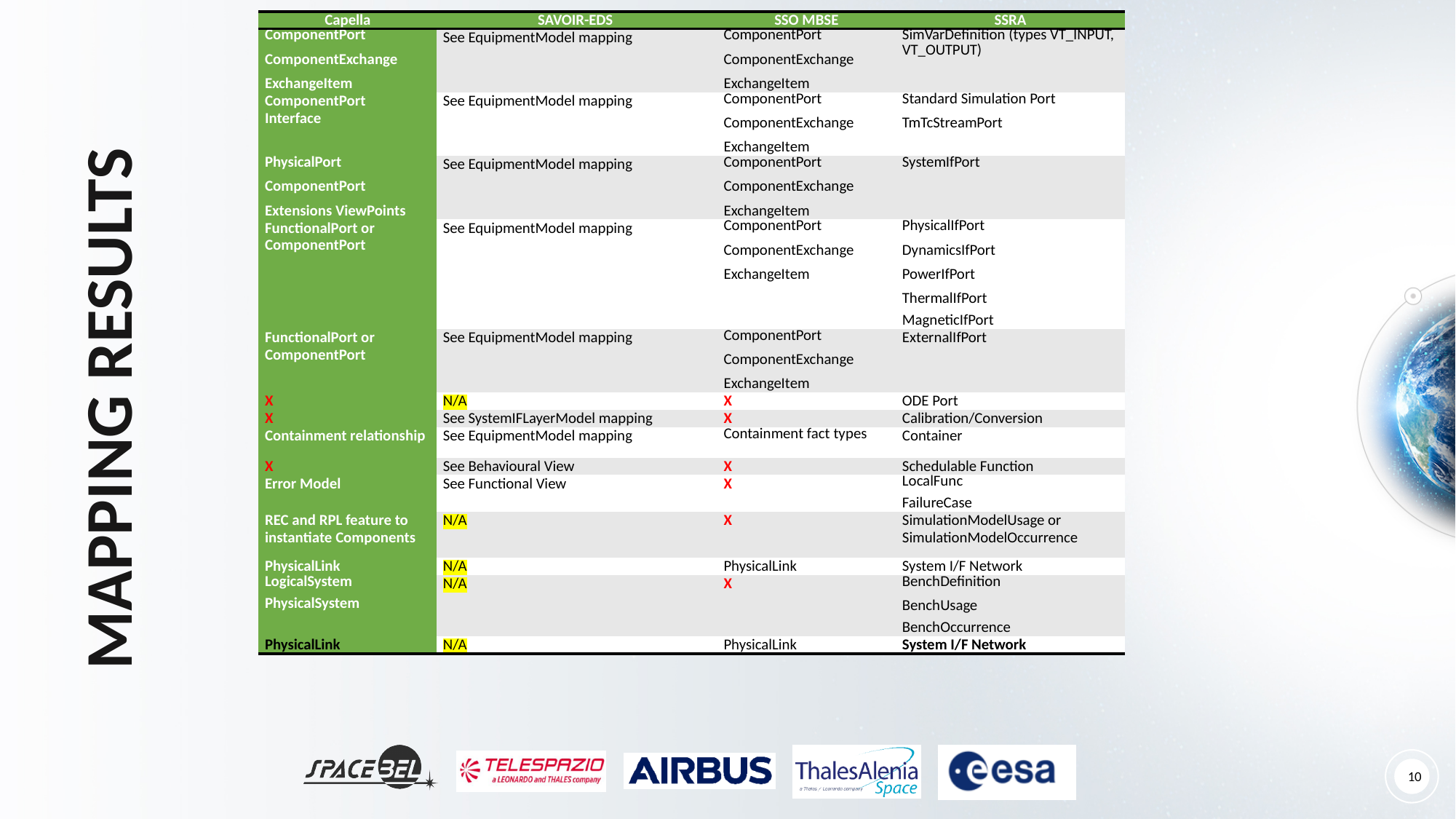

| Capella | SAVOIR-EDS | SSO MBSE | SSRA |
| --- | --- | --- | --- |
| ComponentPort ComponentExchange ExchangeItem | See EquipmentModel mapping | ComponentPort ComponentExchange ExchangeItem | SimVarDefinition (types VT\_INPUT, VT\_OUTPUT) |
| ComponentPort Interface | See EquipmentModel mapping | ComponentPort ComponentExchange ExchangeItem | Standard Simulation Port TmTcStreamPort |
| PhysicalPort ComponentPort Extensions ViewPoints | See EquipmentModel mapping | ComponentPort ComponentExchange ExchangeItem | SystemIfPort |
| FunctionalPort or ComponentPort | See EquipmentModel mapping | ComponentPort ComponentExchange ExchangeItem | PhysicalIfPort DynamicsIfPort PowerIfPort ThermalIfPort MagneticIfPort |
| FunctionalPort or ComponentPort | See EquipmentModel mapping | ComponentPort ComponentExchange ExchangeItem | ExternalIfPort |
| X | N/A | X | ODE Port |
| X | See SystemIFLayerModel mapping | X | Calibration/Conversion |
| Containment relationship | See EquipmentModel mapping | Containment fact types | Container |
| X | See Behavioural View | X | Schedulable Function |
| Error Model | See Functional View | X | LocalFunc FailureCase |
| REC and RPL feature to instantiate Components | N/A | X | SimulationModelUsage or SimulationModelOccurrence |
| PhysicalLink | N/A | PhysicalLink | System I/F Network |
| LogicalSystem PhysicalSystem | N/A | X | BenchDefinition BenchUsage BenchOccurrence |
| PhysicalLink | N/A | PhysicalLink | System I/F Network |
Mapping Results